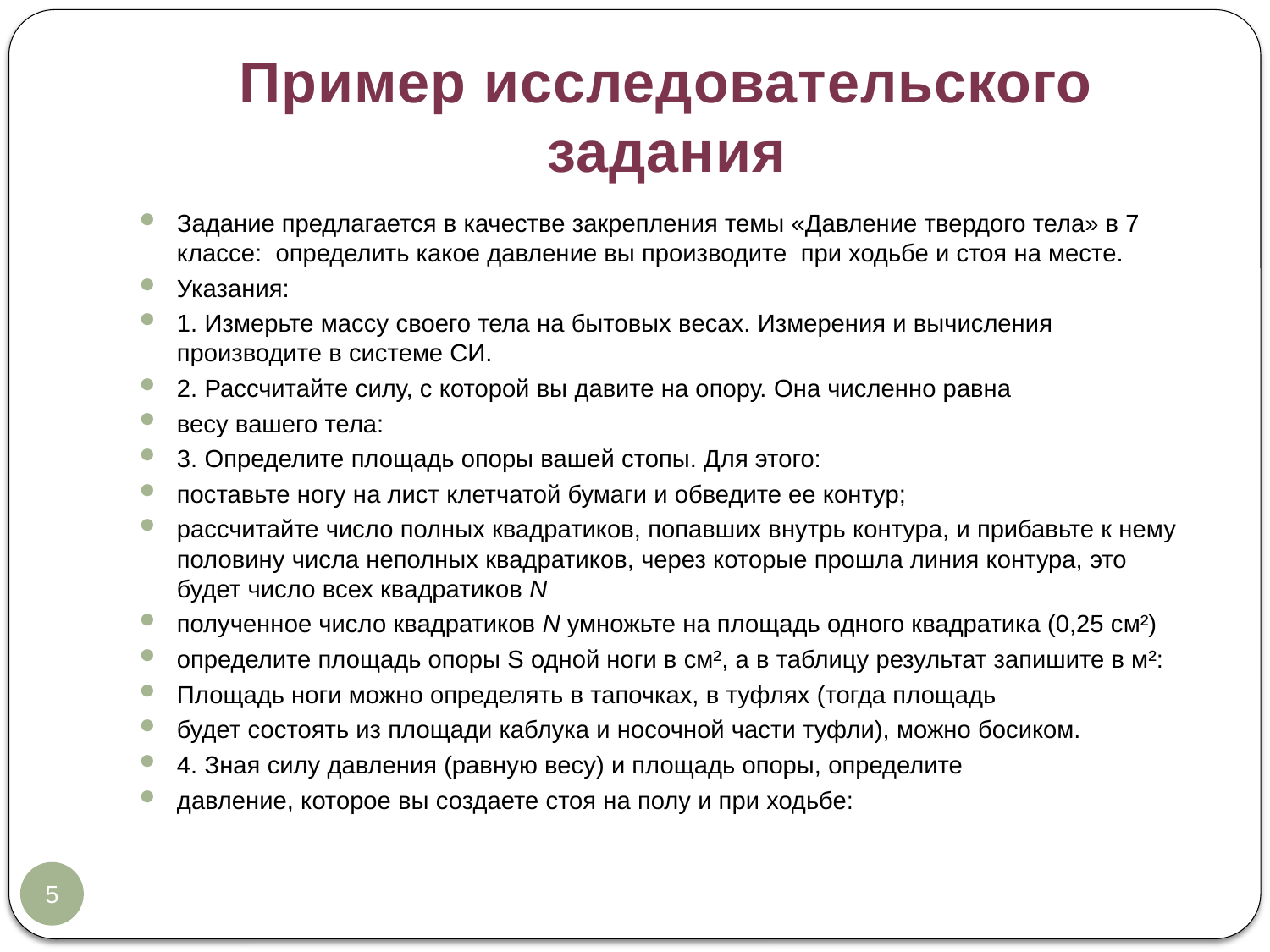

# Пример исследовательского задания
Задание предлагается в качестве закрепления темы «Давление твердого тела» в 7 классе:  определить какое давление вы производите  при ходьбе и стоя на месте.
Указания:
1. Измерьте массу своего тела на бытовых весах. Измерения и вычисления производите в системе СИ.
2. Рассчитайте силу, с которой вы давите на опору. Она численно равна
весу вашего тела:
3. Определите площадь опоры вашей стопы. Для этого:
поставьте ногу на лист клетчатой бумаги и обведите ее контур;
рассчитайте число полных квадратиков, попавших внутрь контура, и прибавьте к нему половину числа неполных квадратиков, через которые прошла линия контура, это будет число всех квадратиков N
полученное число квадратиков N умножьте на площадь одного квадратика (0,25 см²)
определите площадь опоры S одной ноги в см², а в таблицу результат запишите в м²:
Площадь ноги можно определять в тапочках, в туфлях (тогда площадь
будет состоять из площади каблука и носочной части туфли), можно босиком.
4. Зная силу давления (равную весу) и площадь опоры, определите
давление, которое вы создаете стоя на полу и при ходьбе:

5